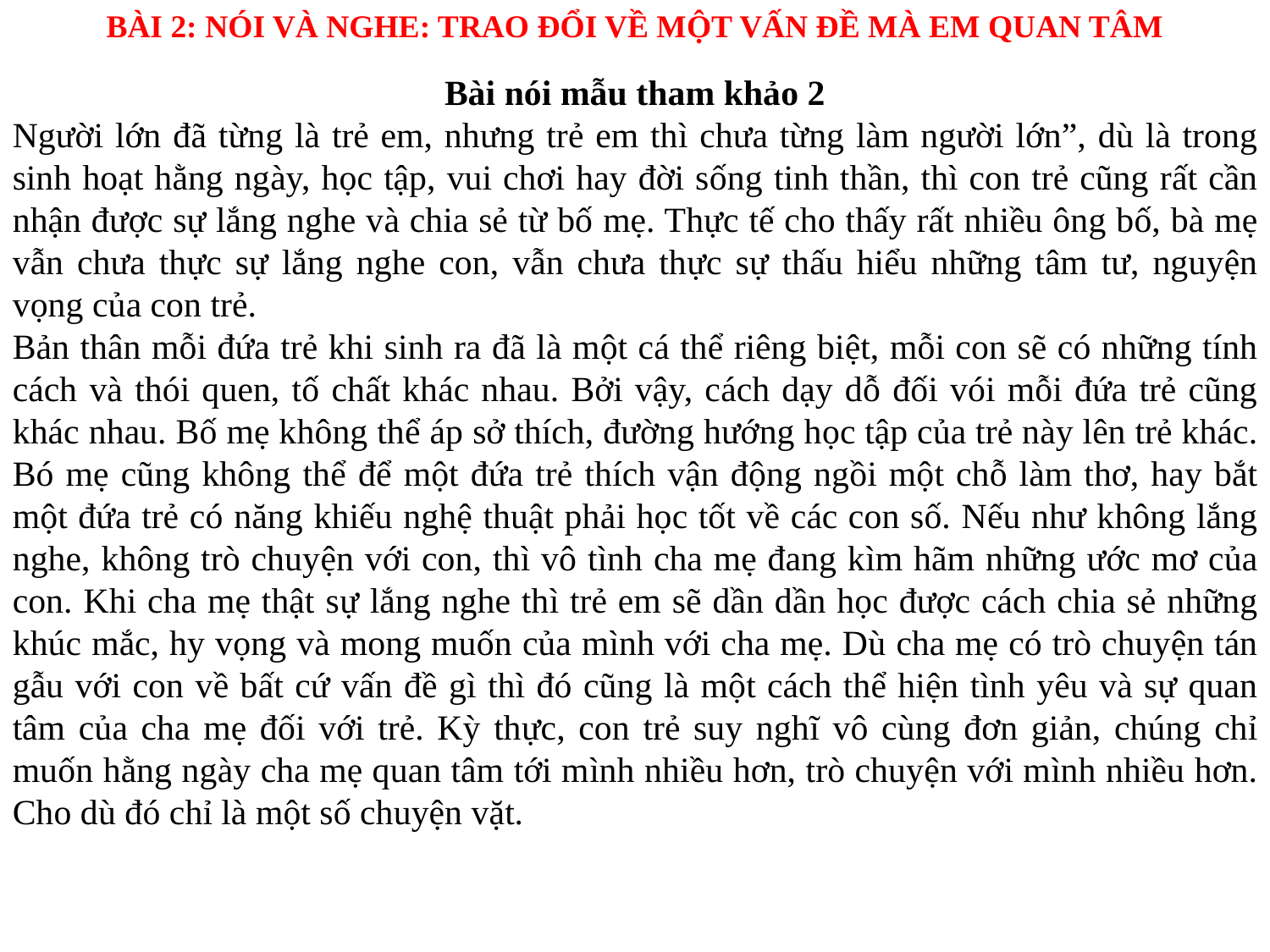

BÀI 2: NÓI VÀ NGHE: TRAO ĐỔI VỀ MỘT VẤN ĐỀ MÀ EM QUAN TÂM

Bài nói mẫu tham khảo 2
Người lớn đã từng là trẻ em, nhưng trẻ em thì chưa từng làm người lớn”, dù là trong sinh hoạt hằng ngày, học tập, vui chơi hay đời sống tinh thần, thì con trẻ cũng rất cần nhận được sự lắng nghe và chia sẻ từ bố mẹ. Thực tế cho thấy rất nhiều ông bố, bà mẹ vẫn chưa thực sự lắng nghe con, vẫn chưa thực sự thấu hiểu những tâm tư, nguyện vọng của con trẻ.
Bản thân mỗi đứa trẻ khi sinh ra đã là một cá thể riêng biệt, mỗi con sẽ có những tính cách và thói quen, tố chất khác nhau. Bởi vậy, cách dạy dỗ đối vói mỗi đứa trẻ cũng khác nhau. Bố mẹ không thể áp sở thích, đường hướng học tập của trẻ này lên trẻ khác. Bó mẹ cũng không thể để một đứa trẻ thích vận động ngồi một chỗ làm thơ, hay bắt một đứa trẻ có năng khiếu nghệ thuật phải học tốt về các con số. Nếu như không lắng nghe, không trò chuyện với con, thì vô tình cha mẹ đang kìm hãm những ước mơ của con. Khi cha mẹ thật sự lắng nghe thì trẻ em sẽ dần dần học được cách chia sẻ những khúc mắc, hy vọng và mong muốn của mình với cha mẹ. Dù cha mẹ có trò chuyện tán gẫu với con về bất cứ vấn đề gì thì đó cũng là một cách thể hiện tình yêu và sự quan tâm của cha mẹ đối với trẻ. Kỳ thực, con trẻ suy nghĩ vô cùng đơn giản, chúng chỉ muốn hằng ngày cha mẹ quan tâm tới mình nhiều hơn, trò chuyện với mình nhiều hơn. Cho dù đó chỉ là một số chuyện vặt.